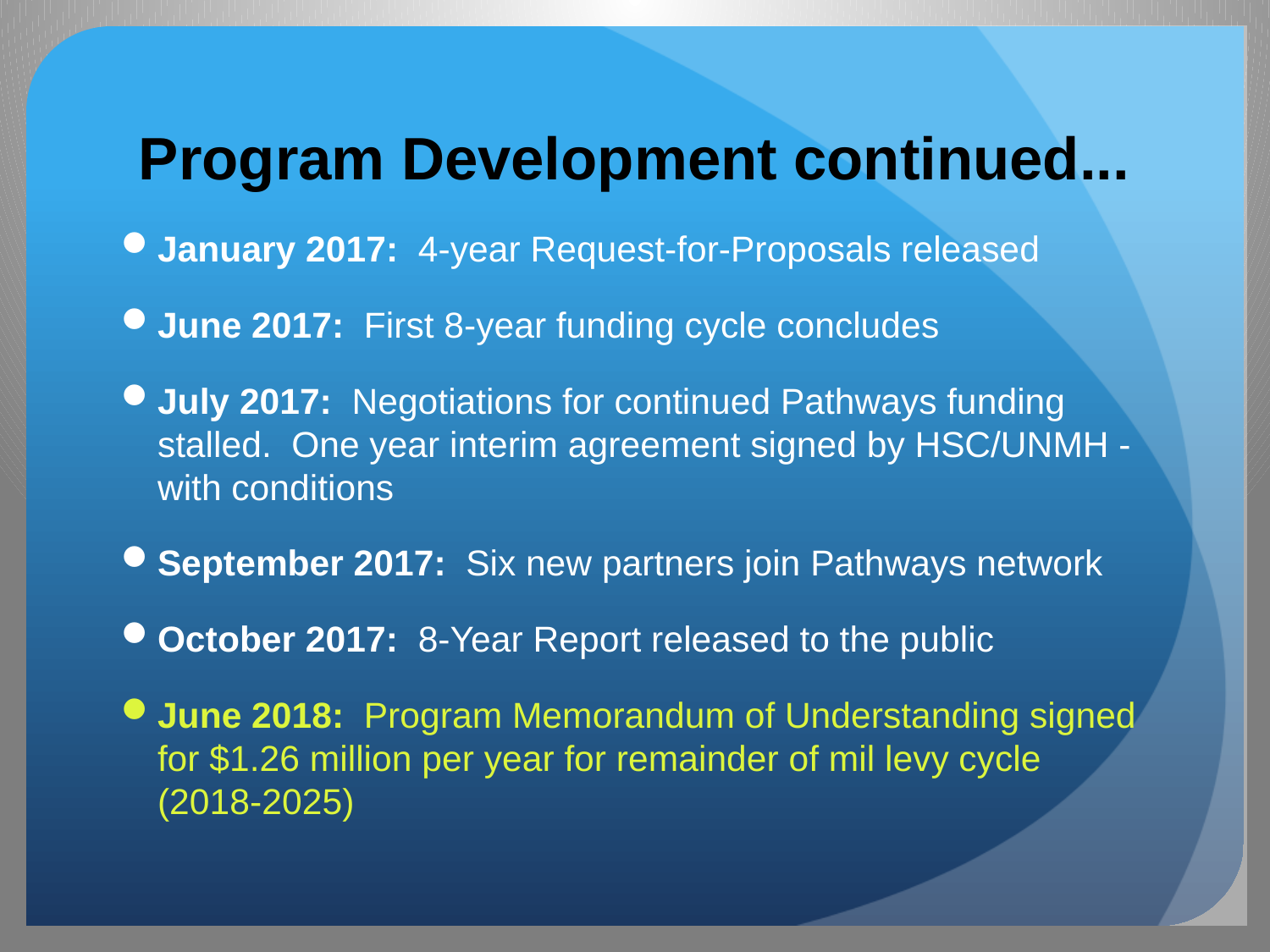

# Program Development continued...
January 2017:  4-year Request-for-Proposals released
June 2017:  First 8-year funding cycle concludes
July 2017:  Negotiations for continued Pathways funding stalled.  One year interim agreement signed by HSC/UNMH - with conditions
September 2017:  Six new partners join Pathways network
October 2017:  8-Year Report released to the public
June 2018:  Program Memorandum of Understanding signed for $1.26 million per year for remainder of mil levy cycle (2018-2025)